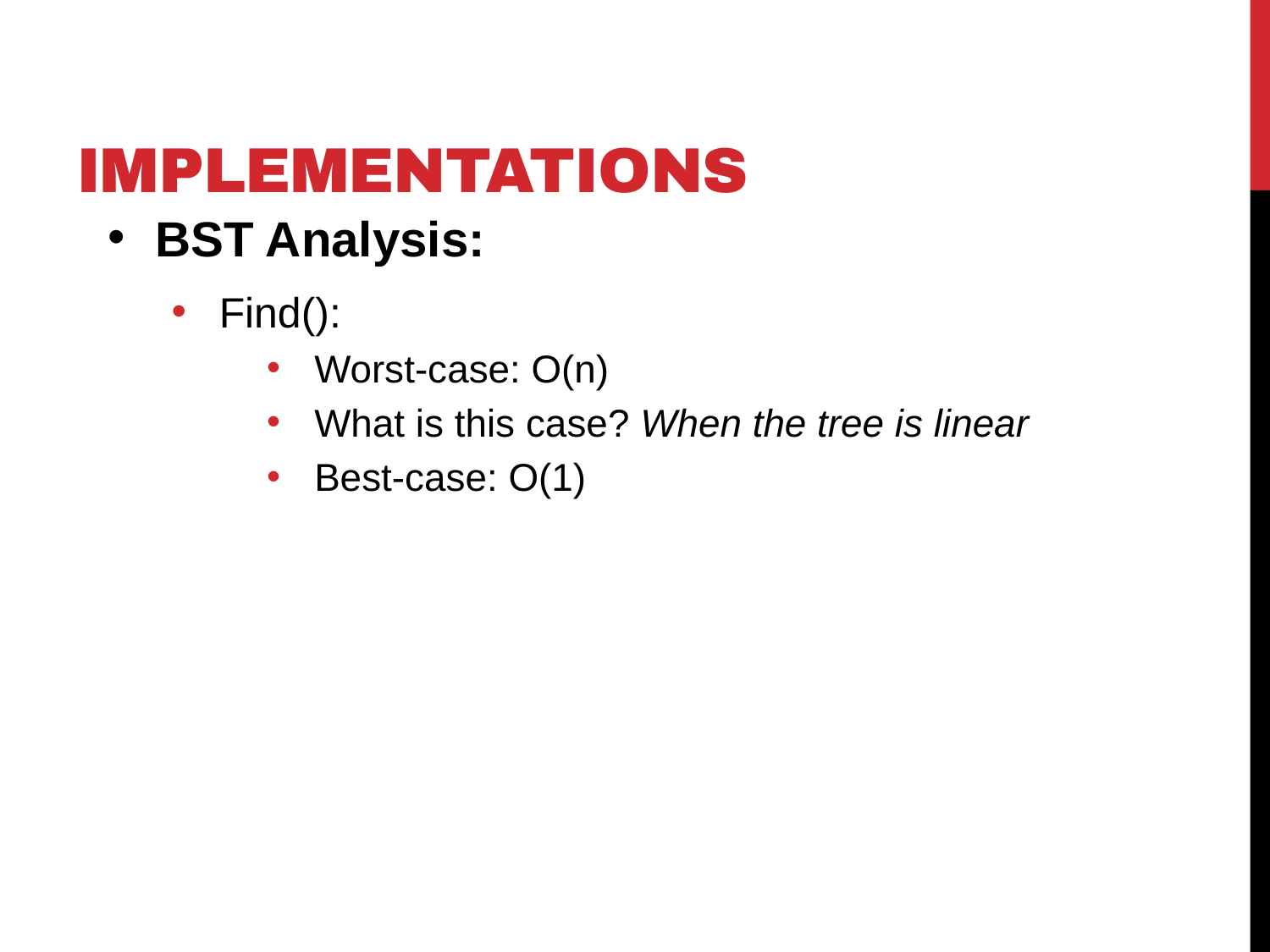

# Implementations
BST Analysis:
Find():
Worst-case: O(n)
What is this case? When the tree is linear
Best-case: O(1)